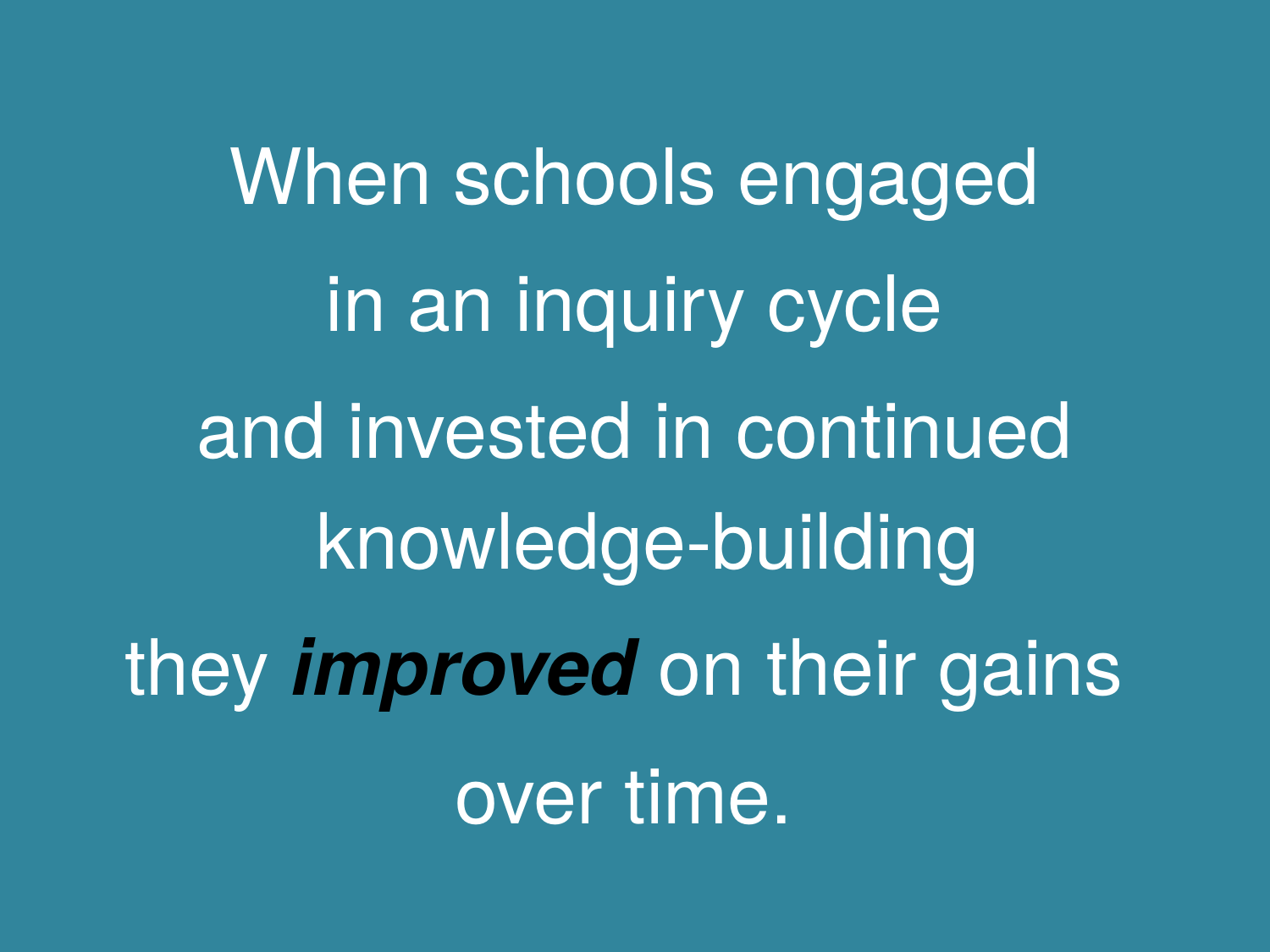

When schools engaged
 in an inquiry cycle
and invested in continued knowledge-building
they improved on their gains
over time.